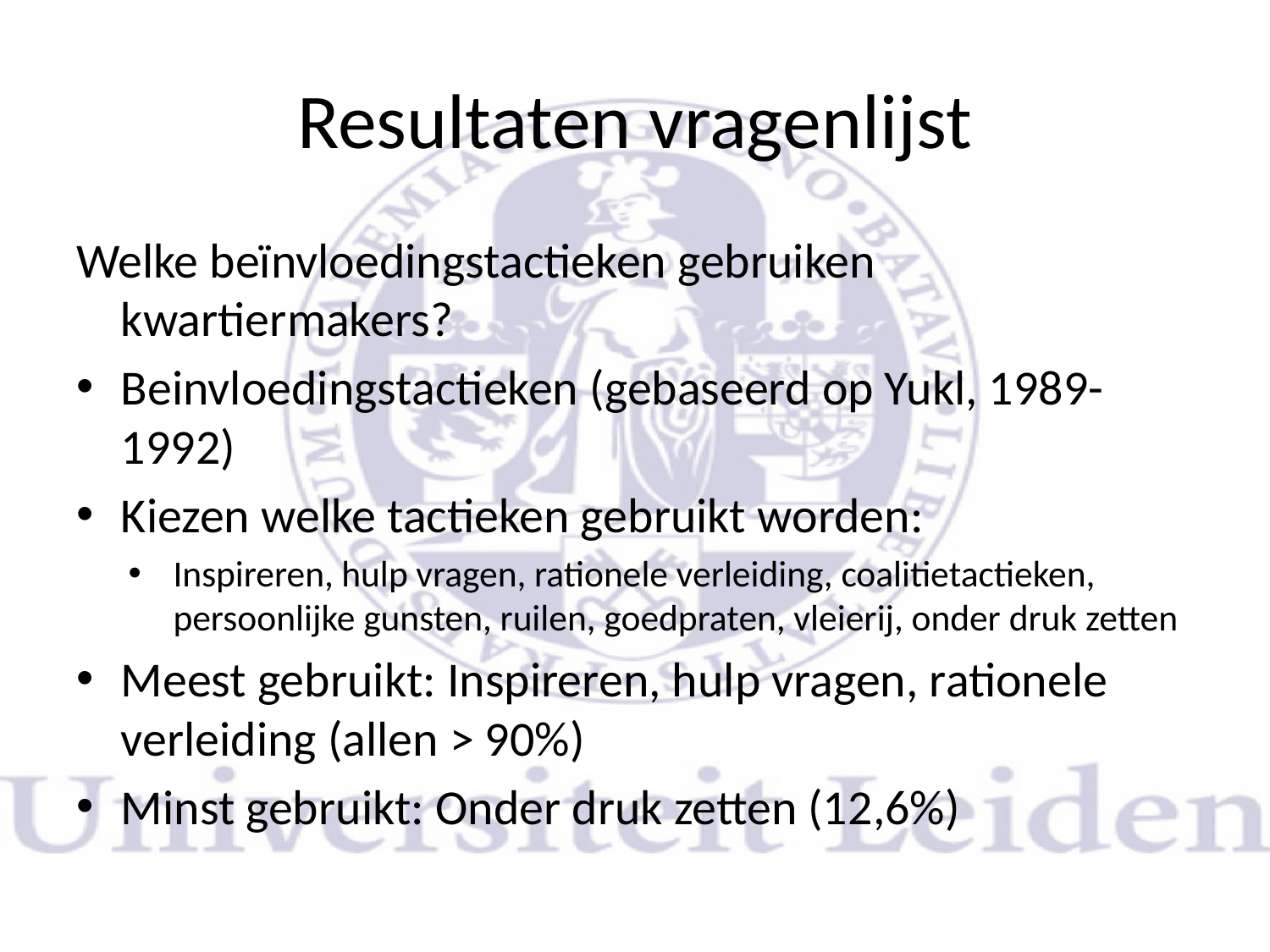

# Resultaten vragenlijst
Welke beïnvloedingstactieken gebruiken kwartiermakers?
Beinvloedingstactieken (gebaseerd op Yukl, 1989-1992)
Kiezen welke tactieken gebruikt worden:
Inspireren, hulp vragen, rationele verleiding, coalitietactieken, persoonlijke gunsten, ruilen, goedpraten, vleierij, onder druk zetten
Meest gebruikt: Inspireren, hulp vragen, rationele verleiding (allen > 90%)
Minst gebruikt: Onder druk zetten (12,6%)